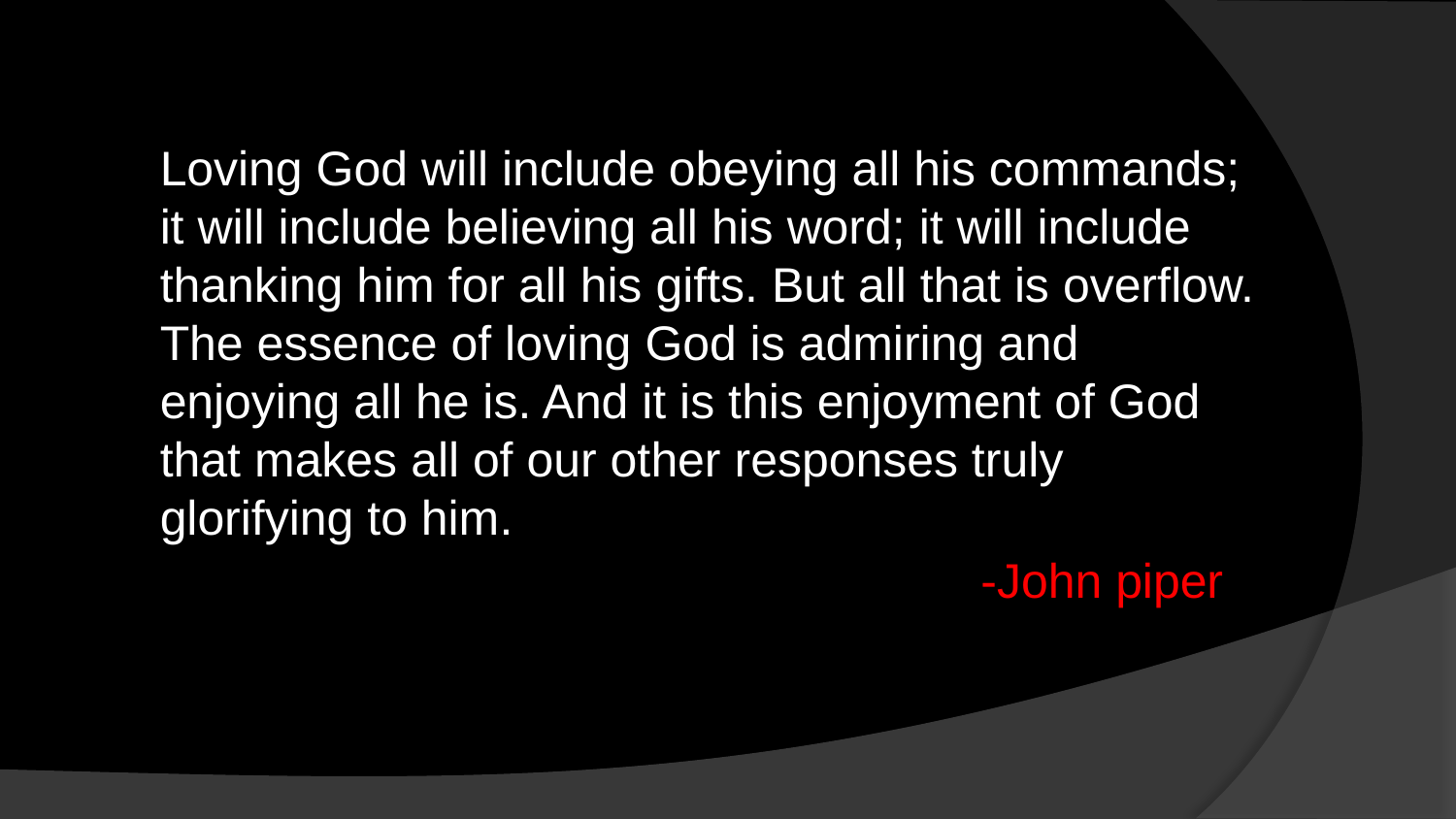

Loving God will include obeying all his commands; it will include believing all his word; it will include thanking him for all his gifts. But all that is overflow. The essence of loving God is admiring and enjoying all he is. And it is this enjoyment of God that makes all of our other responses truly glorifying to him.
-John piper